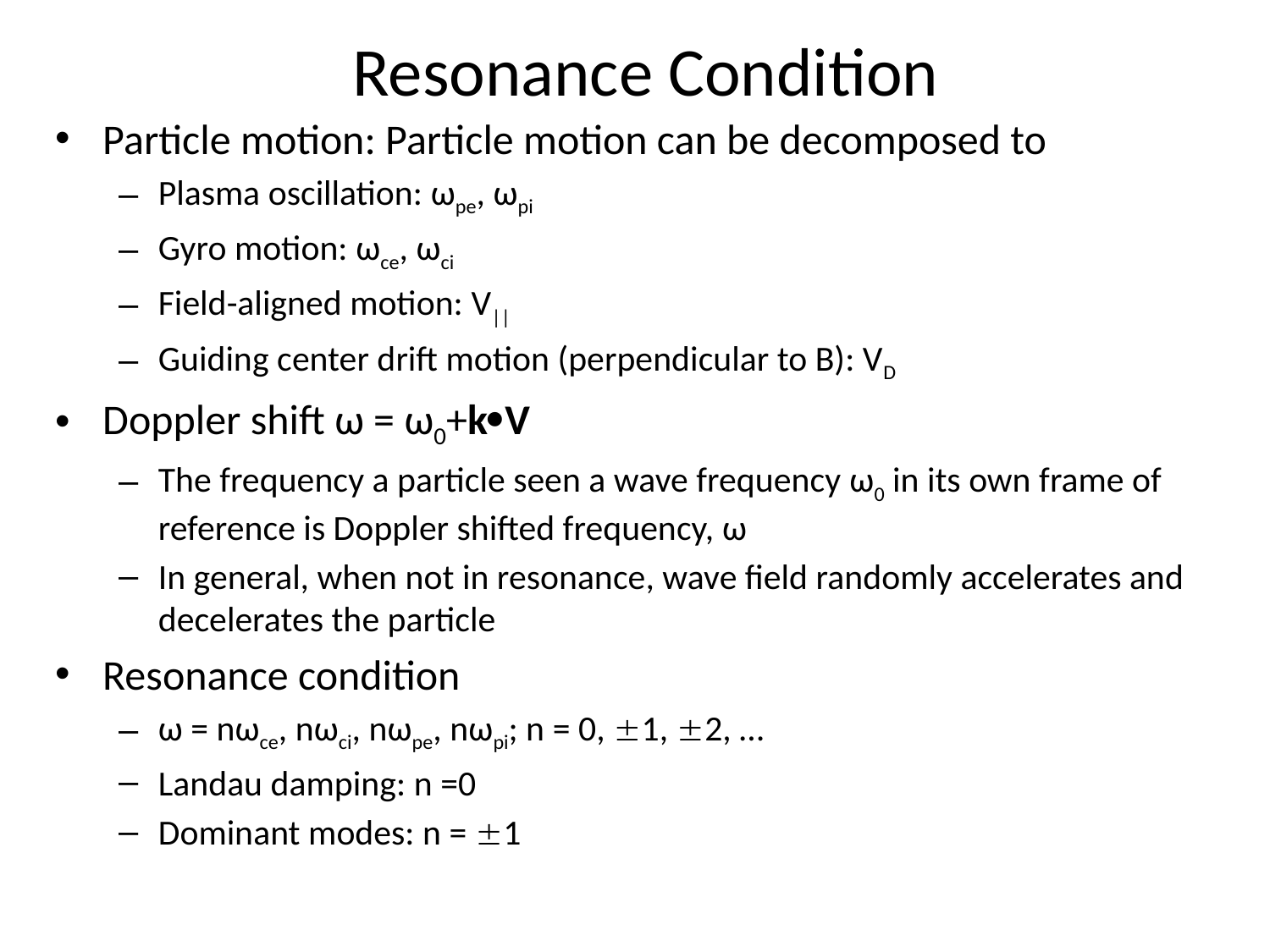

# Resonance Condition
Particle motion: Particle motion can be decomposed to
Plasma oscillation: ωpe, ωpi
Gyro motion: ωce, ωci
Field-aligned motion: V||
Guiding center drift motion (perpendicular to B): VD
Doppler shift ω = ω0+k•V
The frequency a particle seen a wave frequency ω0 in its own frame of reference is Doppler shifted frequency, ω
In general, when not in resonance, wave field randomly accelerates and decelerates the particle
Resonance condition
ω = nωce, nωci, nωpe, nωpi; n = 0, ±1, ±2, …
Landau damping: n =0
Dominant modes: n = ±1